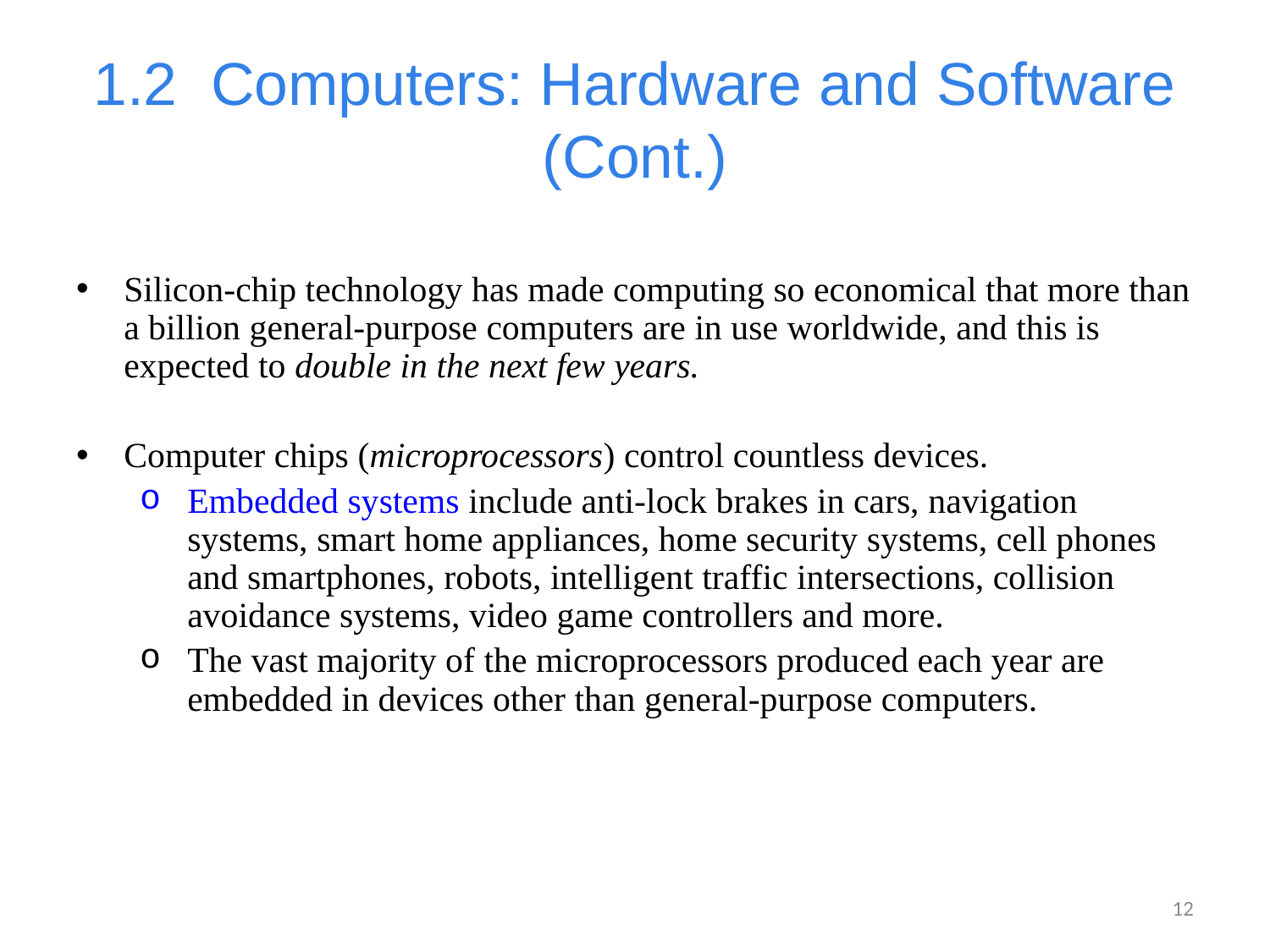

# 1.2  Computers: Hardware and Software (Cont.)
Silicon-chip technology has made computing so economical that more than a billion general-purpose computers are in use worldwide, and this is expected to double in the next few years.

Computer chips (microprocessors) control countless devices.
Embedded systems include anti-lock brakes in cars, navigation systems, smart home appliances, home security systems, cell phones and smartphones, robots, intelligent traffic intersections, collision avoidance systems, video game controllers and more.
The vast majority of the microprocessors produced each year are embedded in devices other than general-purpose computers.
12